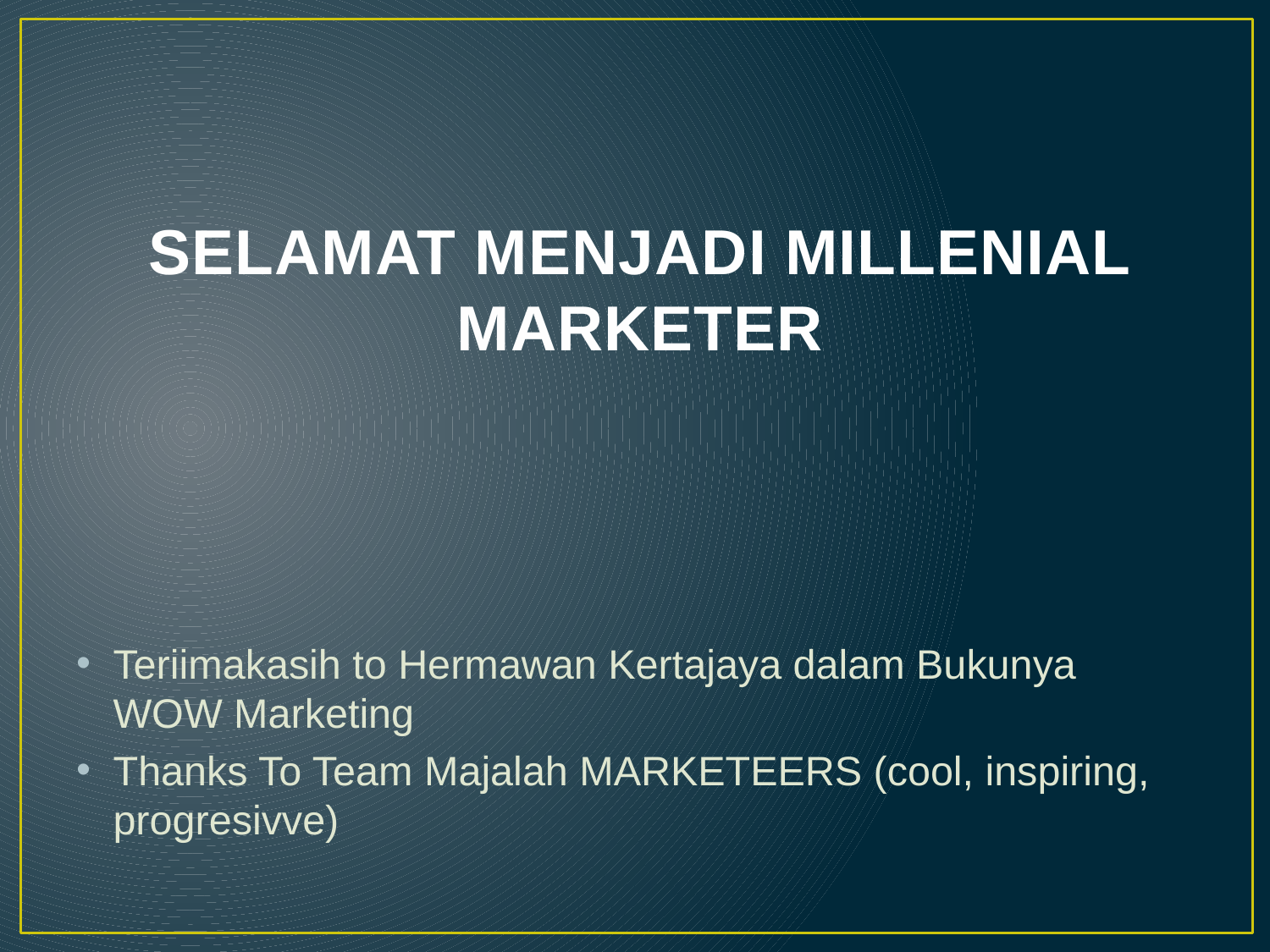

# SELAMAT MENJADI MILLENIAL MARKETER

Teriimakasih to Hermawan Kertajaya dalam Bukunya WOW Marketing
Thanks To Team Majalah MARKETEERS (cool, inspiring, progresivve)